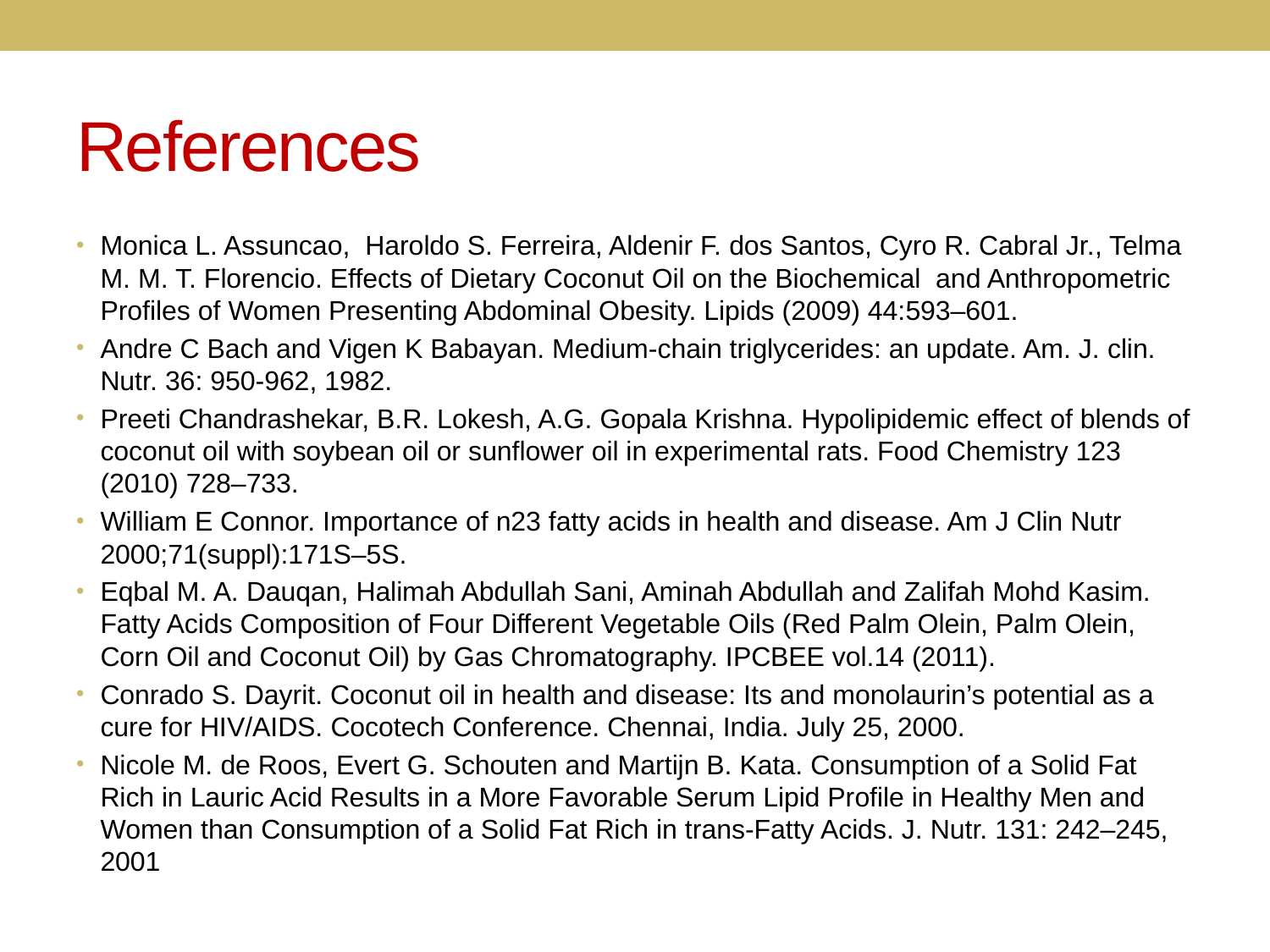

# References
Monica L. Assuncao,  Haroldo S. Ferreira, Aldenir F. dos Santos, Cyro R. Cabral Jr., Telma M. M. T. Florencio. Effects of Dietary Coconut Oil on the Biochemical  and Anthropometric Profiles of Women Presenting Abdominal Obesity. Lipids (2009) 44:593–601.
Andre C Bach and Vigen K Babayan. Medium-chain triglycerides: an update. Am. J. clin. Nutr. 36: 950-962, 1982.
Preeti Chandrashekar, B.R. Lokesh, A.G. Gopala Krishna. Hypolipidemic effect of blends of coconut oil with soybean oil or sunflower oil in experimental rats. Food Chemistry 123 (2010) 728–733.
William E Connor. Importance of n23 fatty acids in health and disease. Am J Clin Nutr 2000;71(suppl):171S–5S.
Eqbal M. A. Dauqan, Halimah Abdullah Sani, Aminah Abdullah and Zalifah Mohd Kasim. Fatty Acids Composition of Four Different Vegetable Oils (Red Palm Olein, Palm Olein, Corn Oil and Coconut Oil) by Gas Chromatography. IPCBEE vol.14 (2011).
Conrado S. Dayrit. Coconut oil in health and disease: Its and monolaurin’s potential as a cure for HIV/AIDS. Cocotech Conference. Chennai, India. July 25, 2000.
Nicole M. de Roos, Evert G. Schouten and Martijn B. Kata. Consumption of a Solid Fat Rich in Lauric Acid Results in a More Favorable Serum Lipid Proﬁle in Healthy Men and Women than Consumption of a Solid Fat Rich in trans-Fatty Acids. J. Nutr. 131: 242–245, 2001